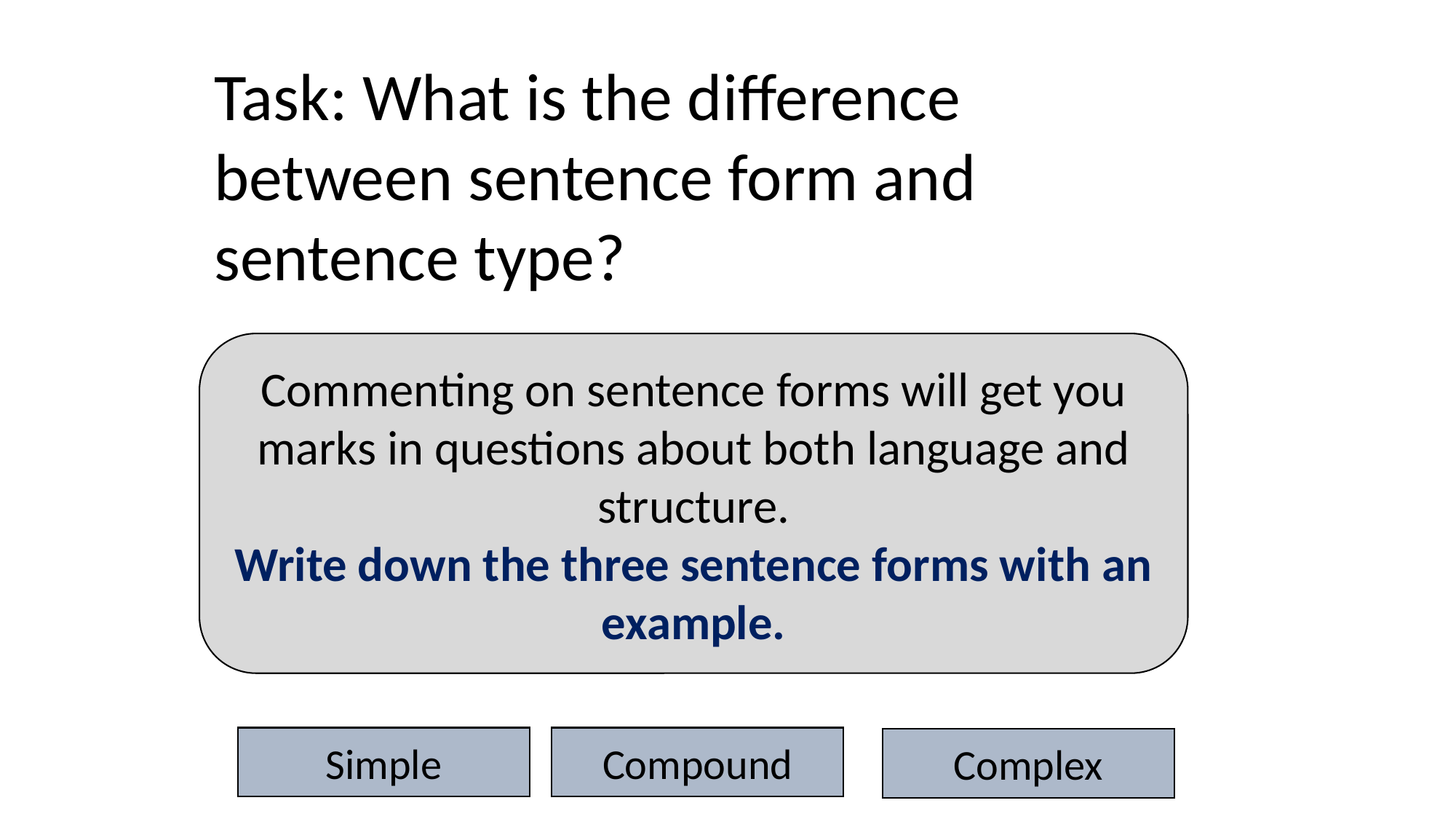

Task: What is the difference between sentence form and sentence type?
Commenting on sentence forms will get you marks in questions about both language and structure.
Write down the three sentence forms with an example.
Simple
Compound
Complex